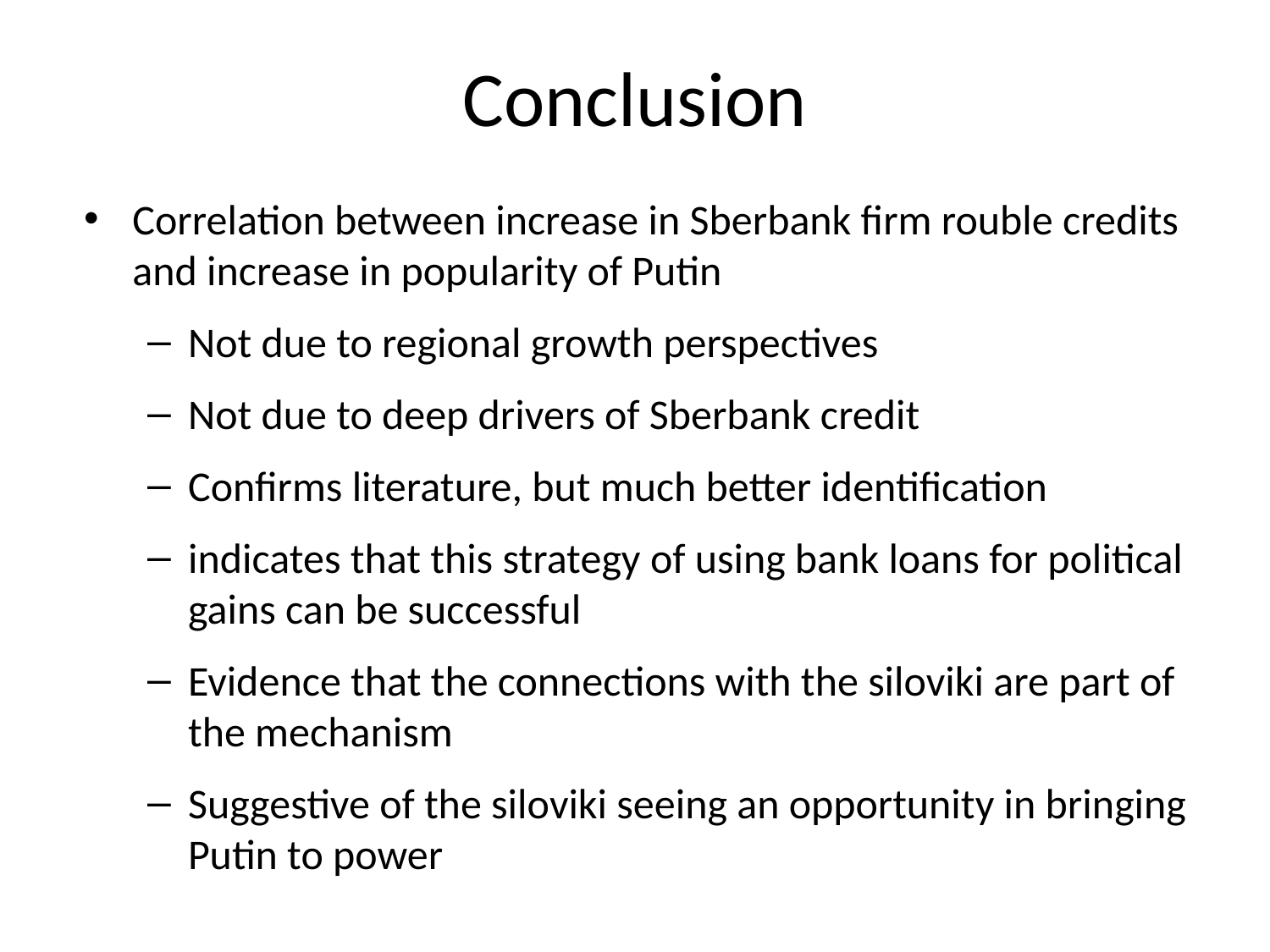

# Conclusion
Correlation between increase in Sberbank firm rouble credits  and increase in popularity of Putin
Not due to regional growth perspectives
Not due to deep drivers of Sberbank credit
Confirms literature, but much better identification
indicates that this strategy of using bank loans for political gains can be successful
Evidence that the connections with the siloviki are part of the mechanism
Suggestive of the siloviki seeing an opportunity in bringing Putin to power